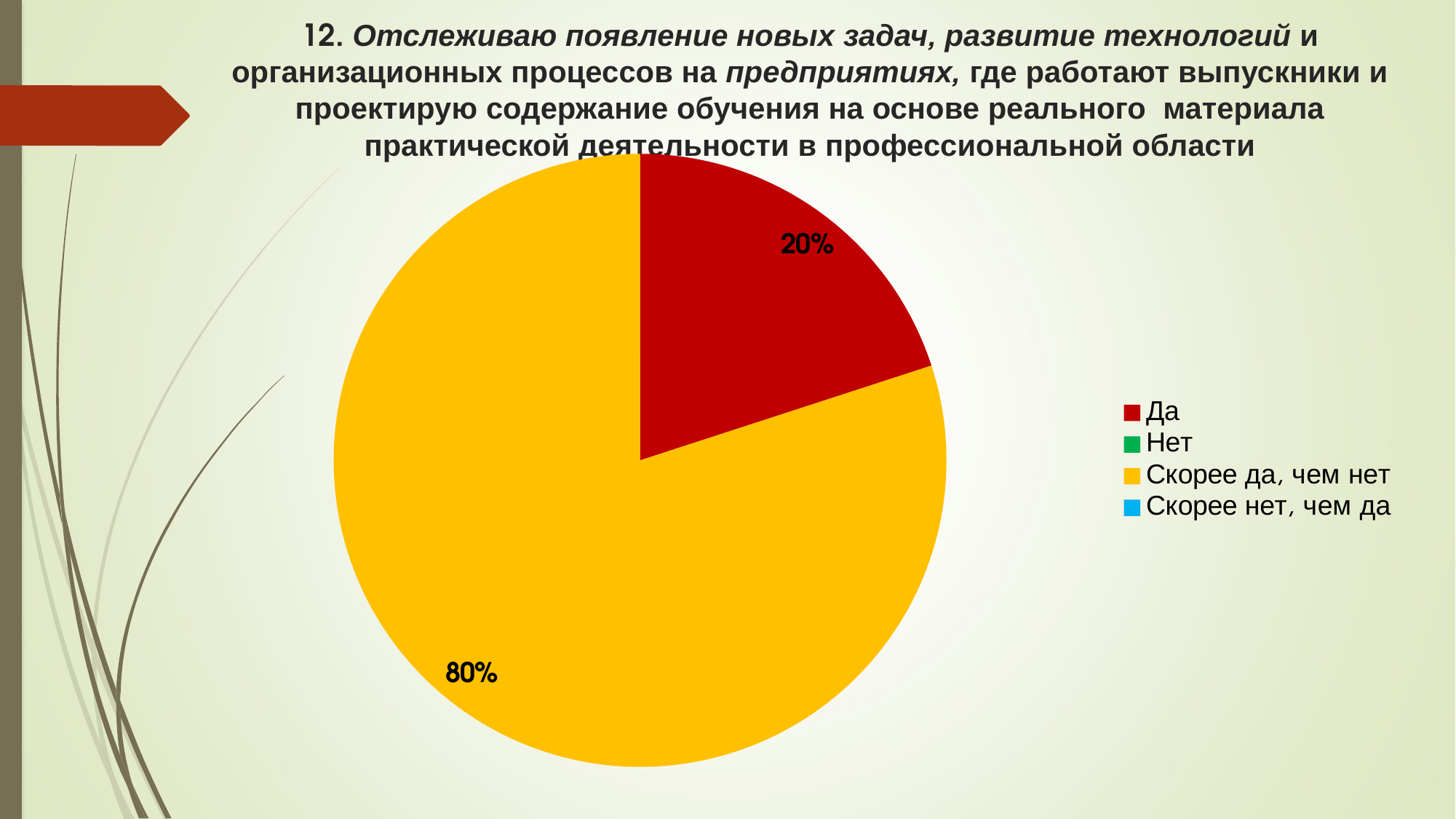

# 12. Отслеживаю появление новых задач, развитие технологий и организационных процессов на предприятиях, где работают выпускники и проектирую содержание обучения на основе реального  материала практической деятельности в профессиональной области

### Chart

| Category | Ряд |
|---|---|
| Да | 2.0 |
| Нет | 0.0 |
| Скорее да, чем нет | 8.0 |
| Скорее нет, чем да | 0.0 |